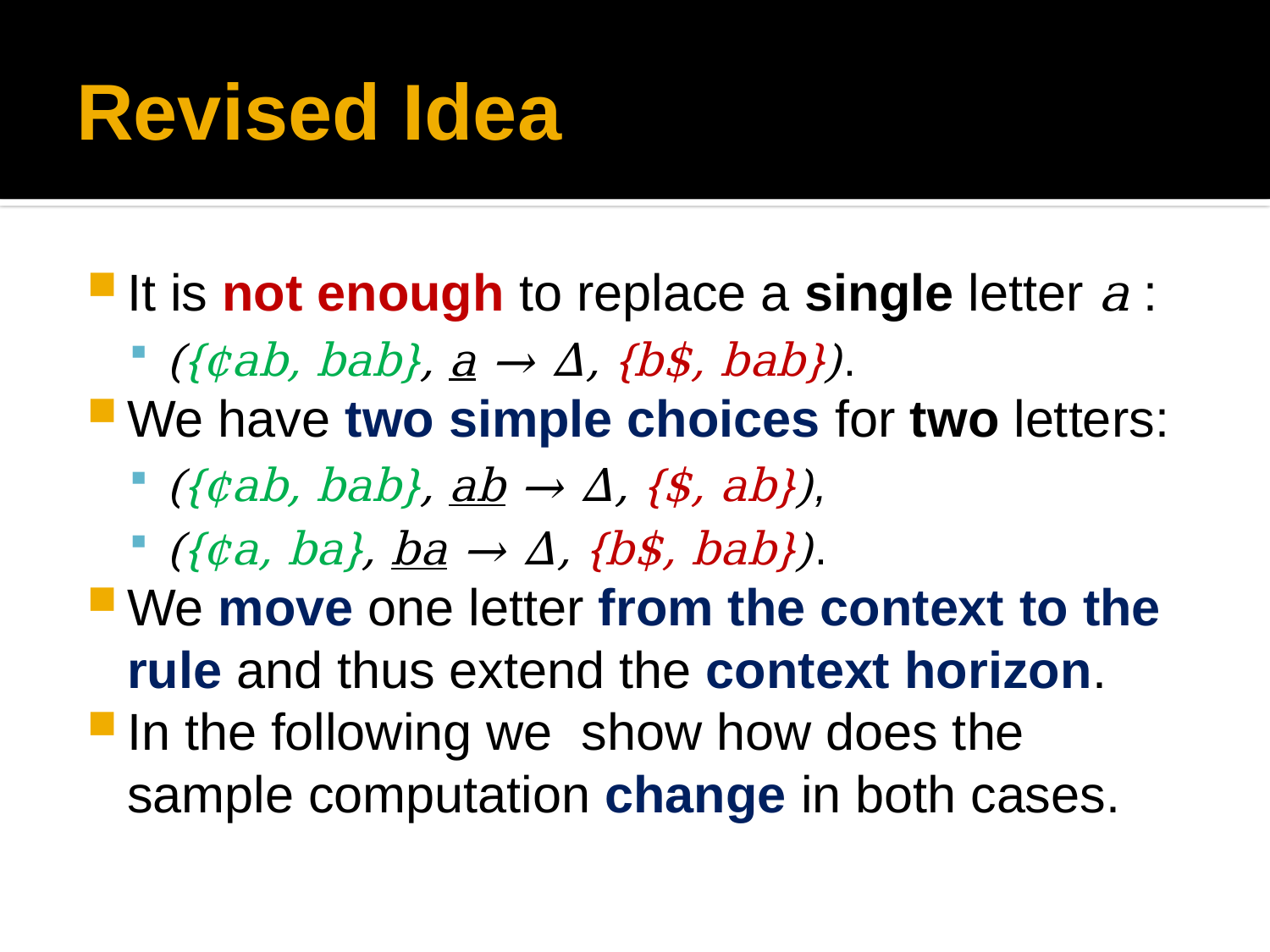

# Revised Idea
It is not enough to replace a single letter a :
({¢ab, bab}, a → Δ, {b$, bab}).
We have two simple choices for two letters:
({¢ab, bab}, ab → Δ, {$, ab}),
({¢a, ba}, ba → Δ, {b$, bab}).
We move one letter from the context to the rule and thus extend the context horizon.
In the following we  show how does the sample computation change in both cases.